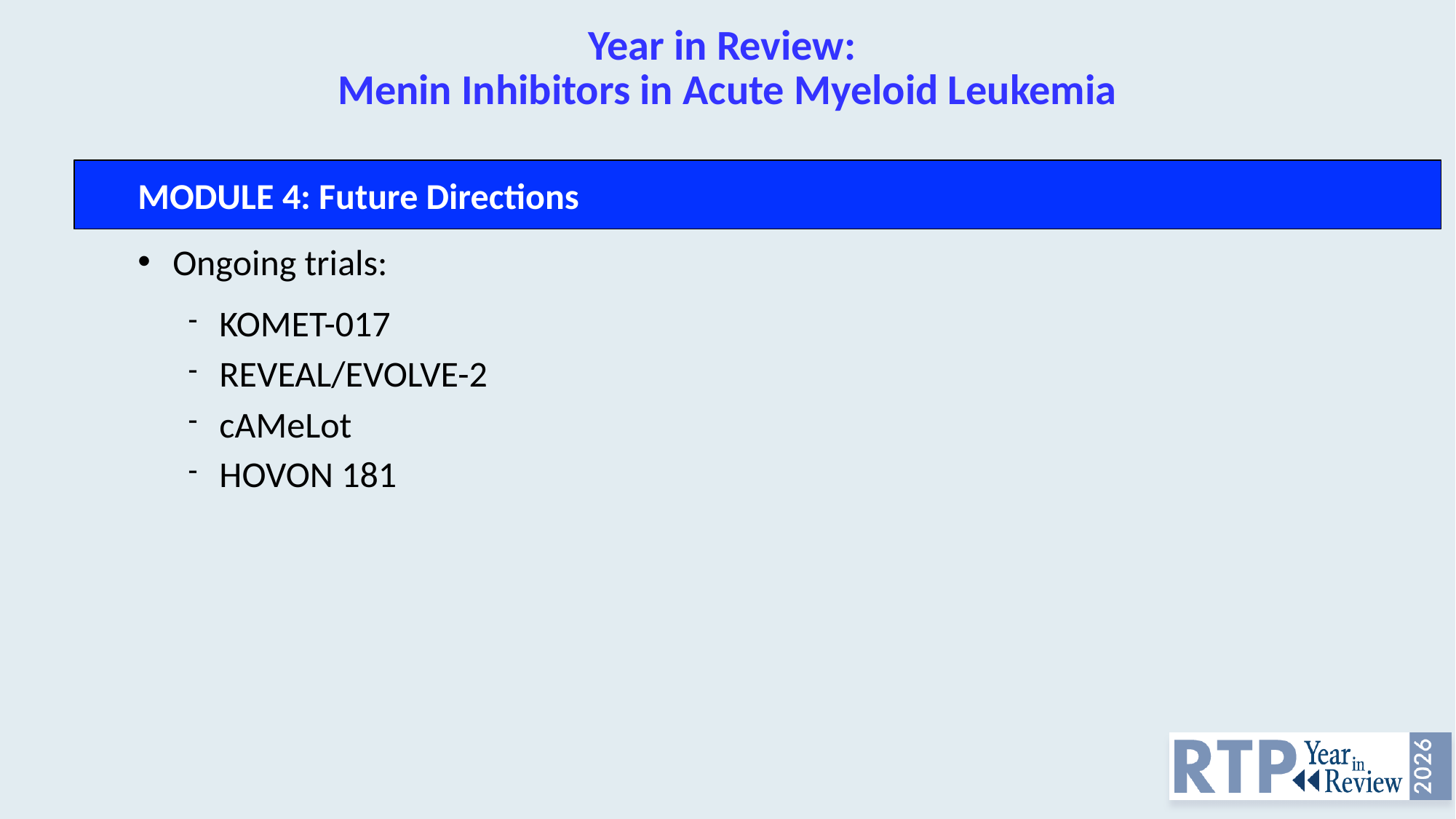

# Year in Review: Menin Inhibitors in Acute Myeloid Leukemia

MODULE 4: Future Directions
Ongoing trials:
KOMET-017
REVEAL/EVOLVE-2
cAMeLot
HOVON 181